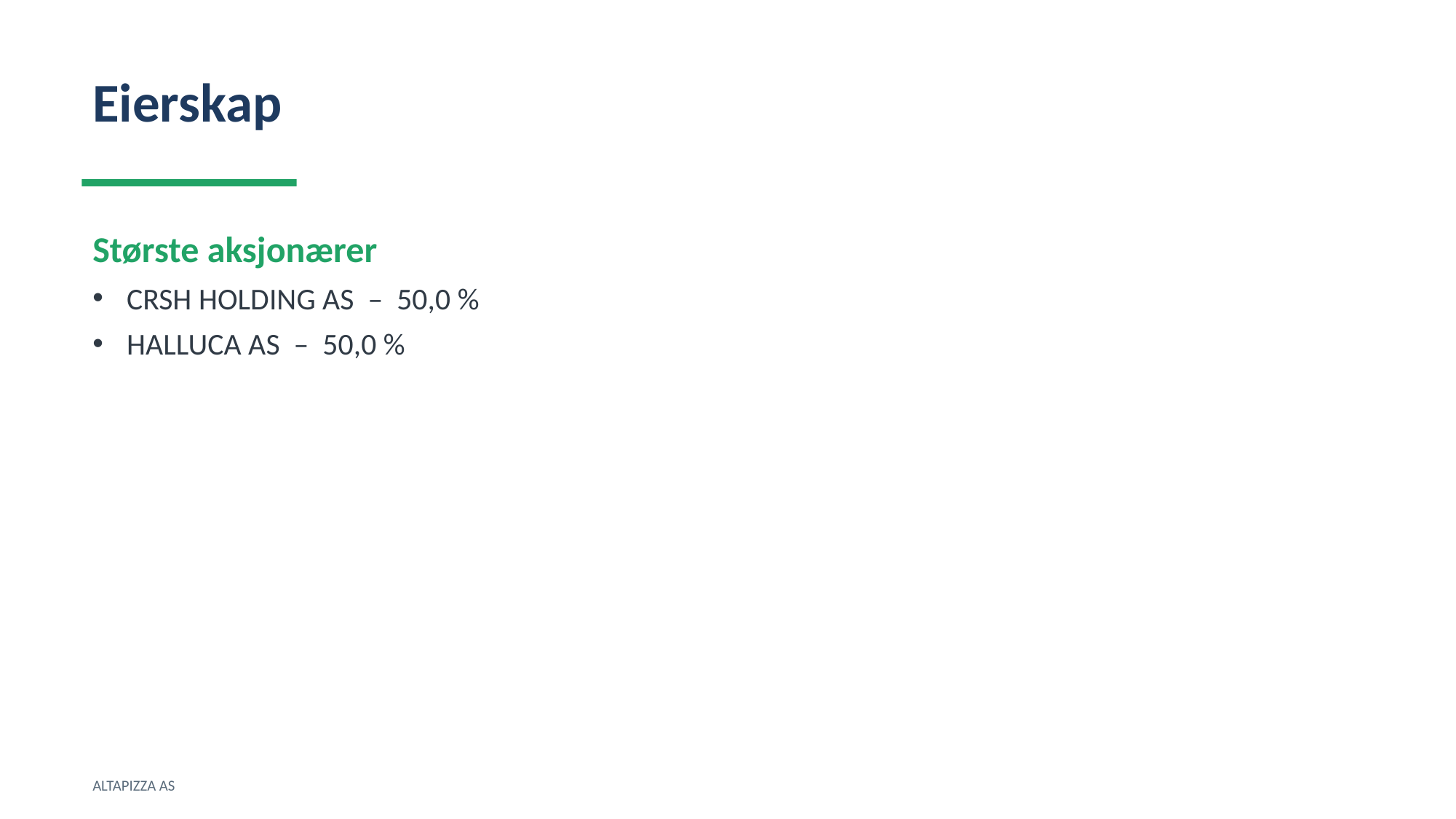

Eierskap

Største aksjonærer
CRSH HOLDING AS  –  50,0 %
HALLUCA AS  –  50,0 %
ALTAPIZZA AS